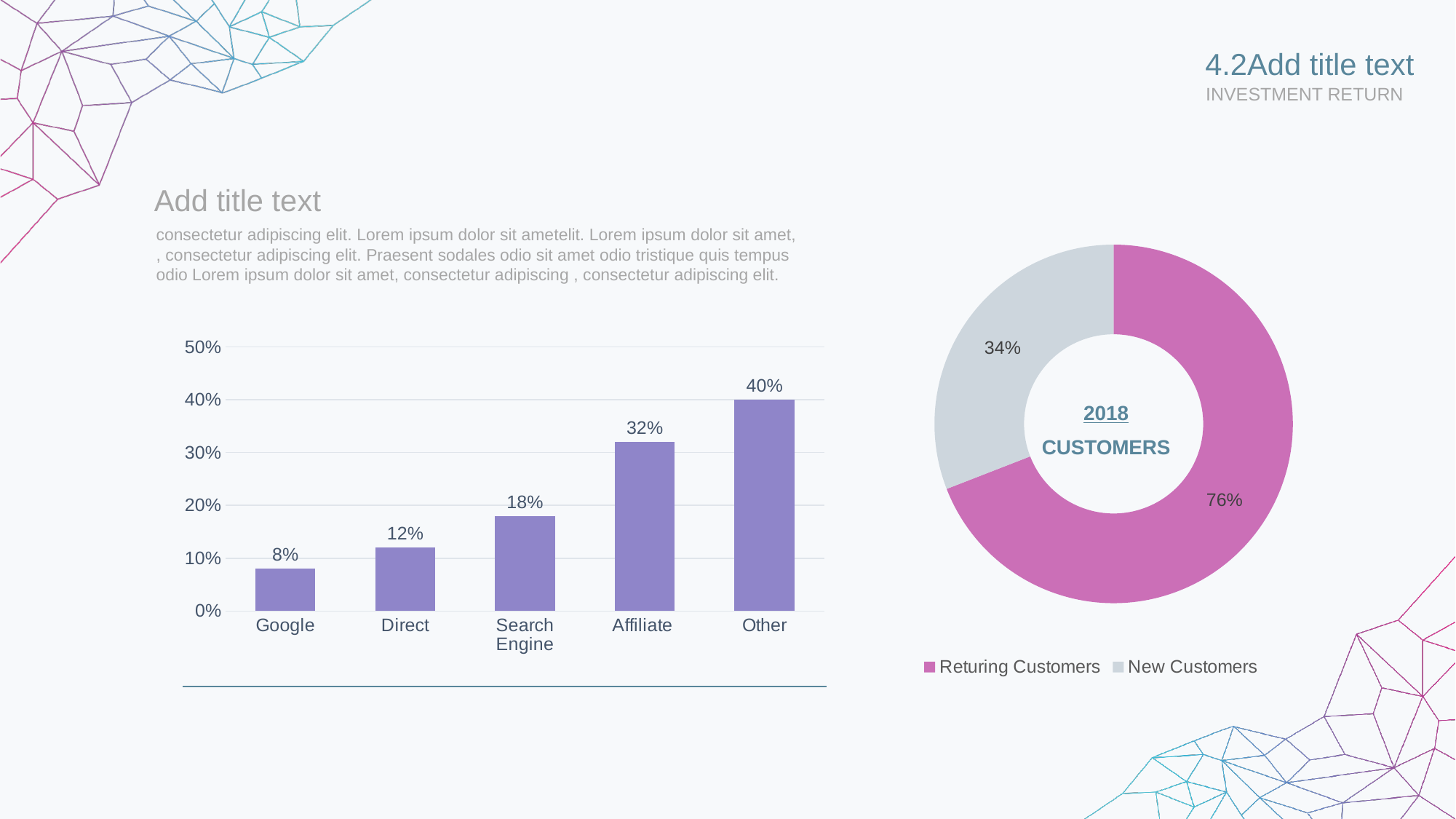

4.2Add title text
INVESTMENT RETURN
Add title text
consectetur adipiscing elit. Lorem ipsum dolor sit ametelit. Lorem ipsum dolor sit amet, , consectetur adipiscing elit. Praesent sodales odio sit amet odio tristique quis tempus odio Lorem ipsum dolor sit amet, consectetur adipiscing , consectetur adipiscing elit.

### Chart

| Category | Sales |
|---|---|
| Returing Customers | 0.76 |
| New Customers | 0.34 |

### Chart

| Category | Column6 |
|---|---|
| Google | 0.08 |
| Direct | 0.12 |
| Search Engine | 0.18 |
| Affiliate  | 0.32 |
| Other | 0.4 |
2018
CUSTOMERS